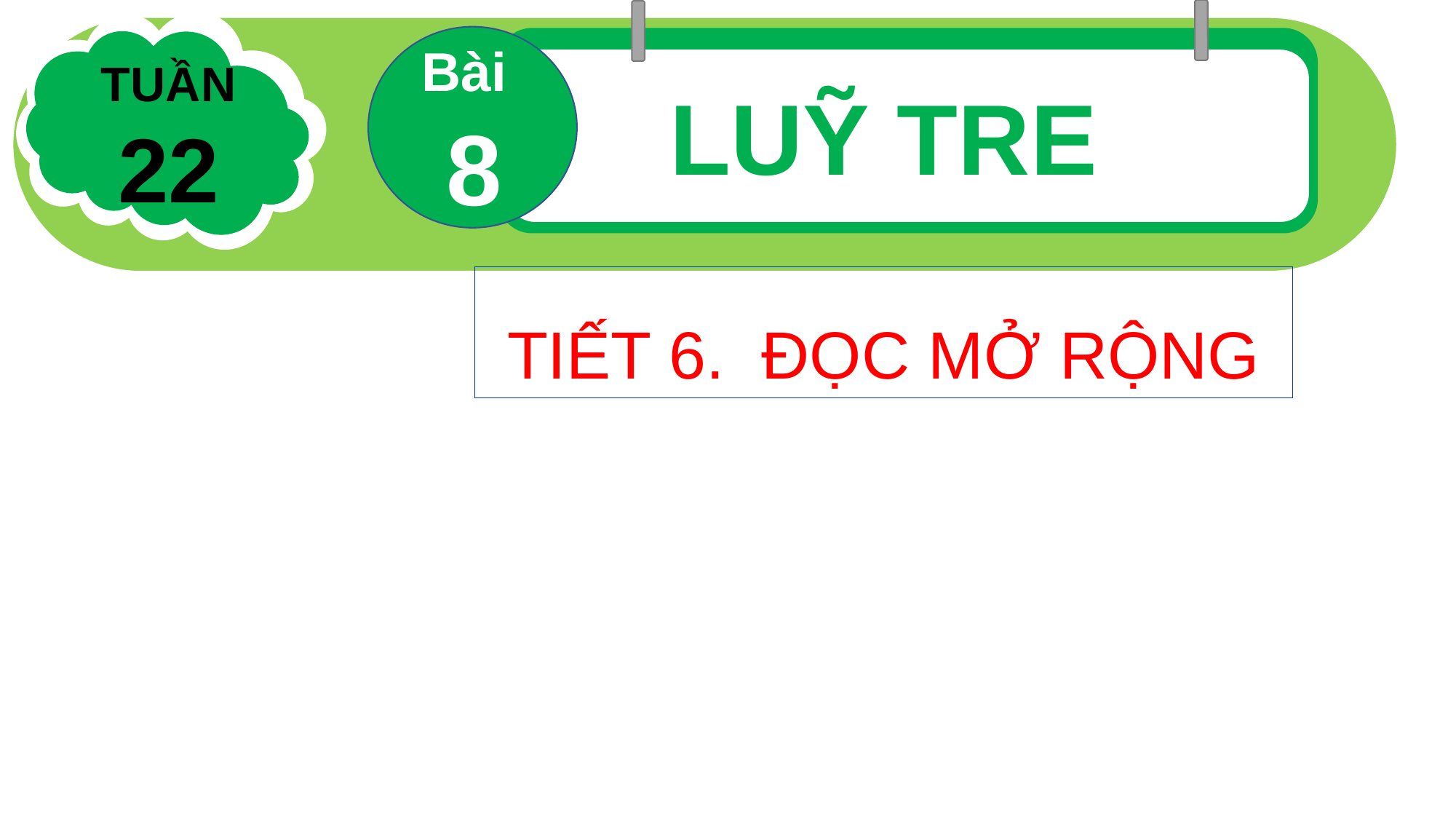

Bài
8

TUẦN 22
LUỸ TRE
TIẾT 6.  ĐỌC MỞ RỘNG